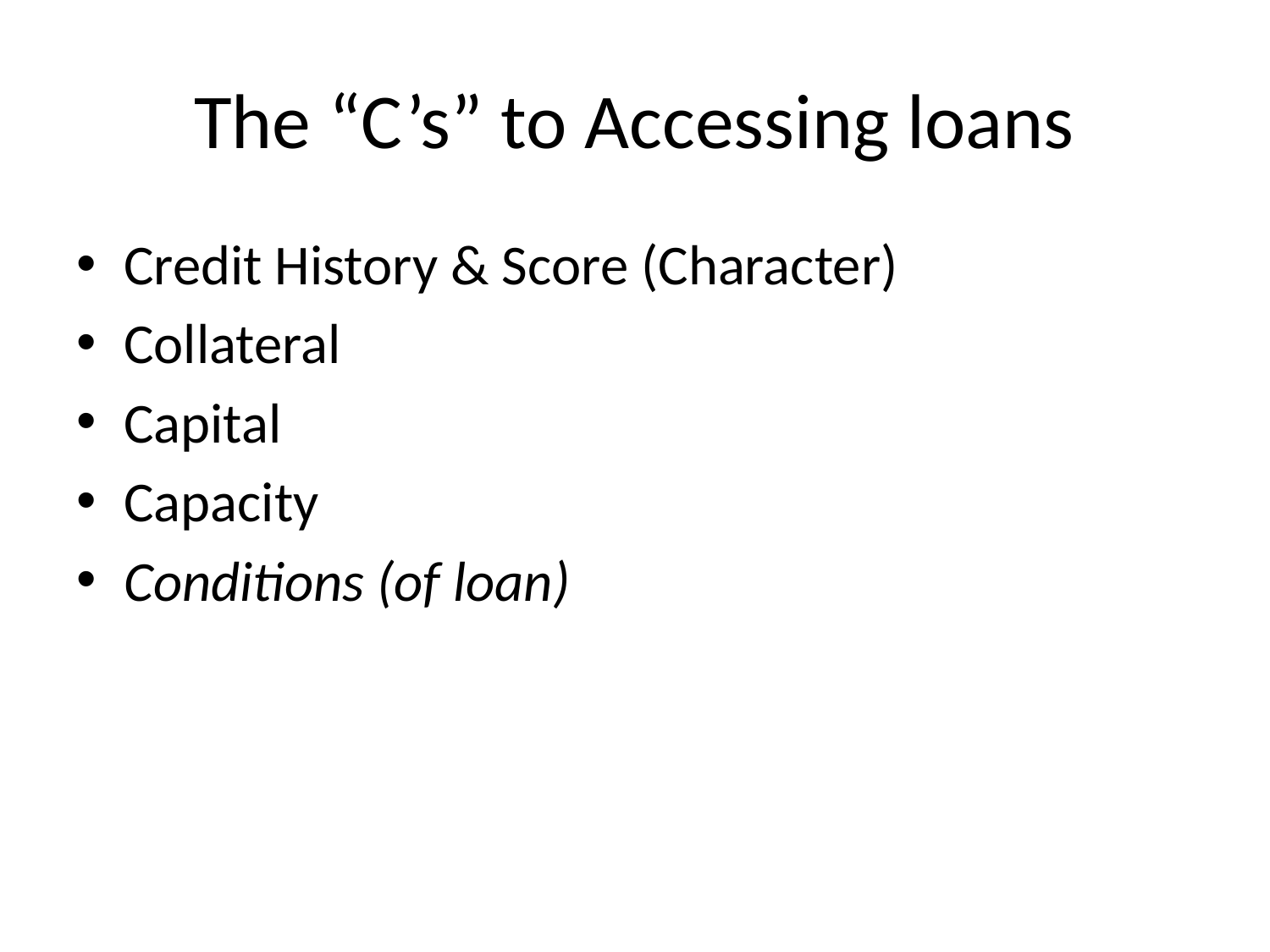

# The “C’s” to Accessing loans
Credit History & Score (Character)
Collateral
Capital
Capacity
Conditions (of loan)